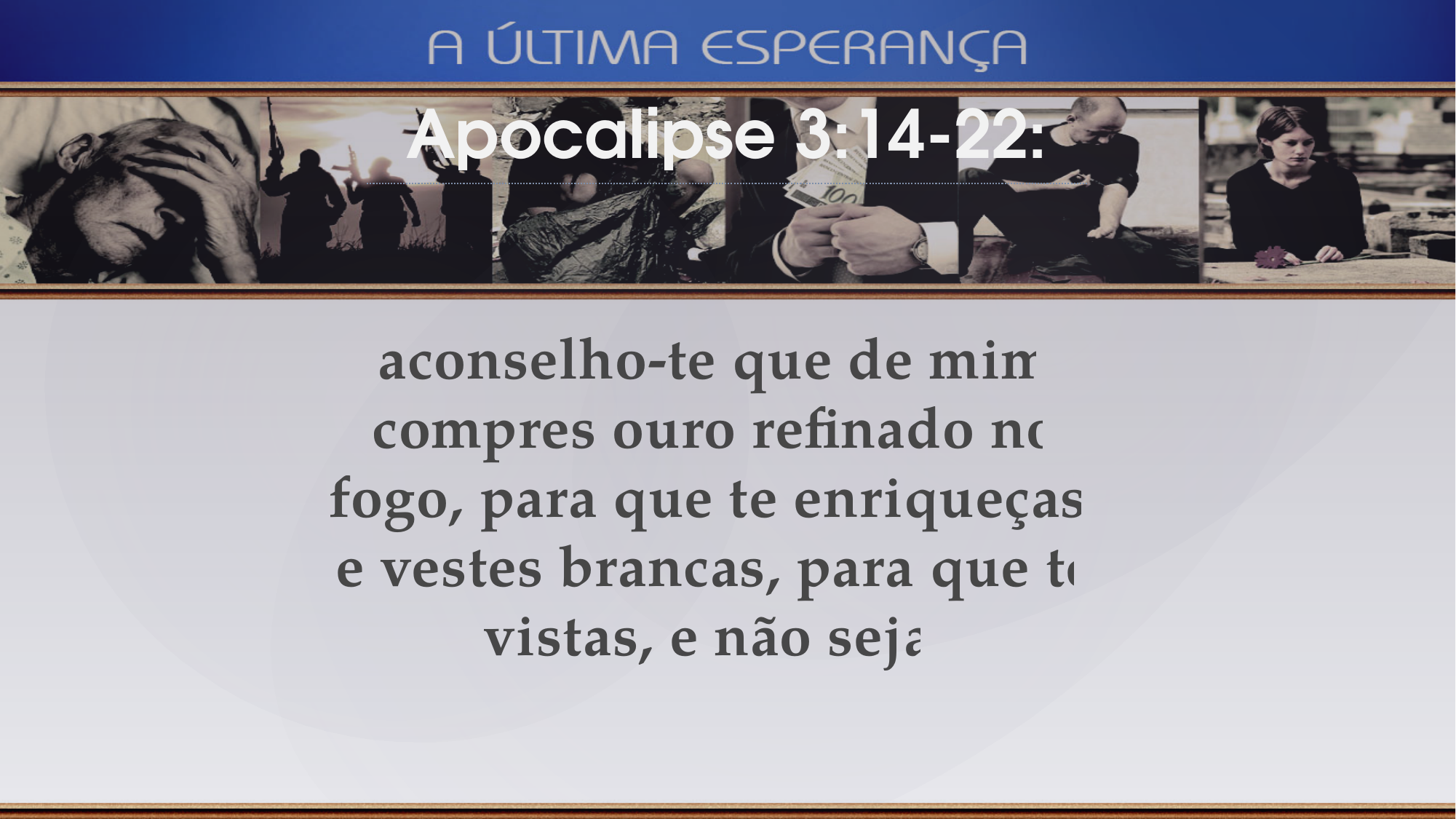

Apocalipse 3:14-22:
aconselho-te que de mim compres ouro refinado no fogo, para que te enriqueças; e vestes brancas, para que te vistas, e não seja